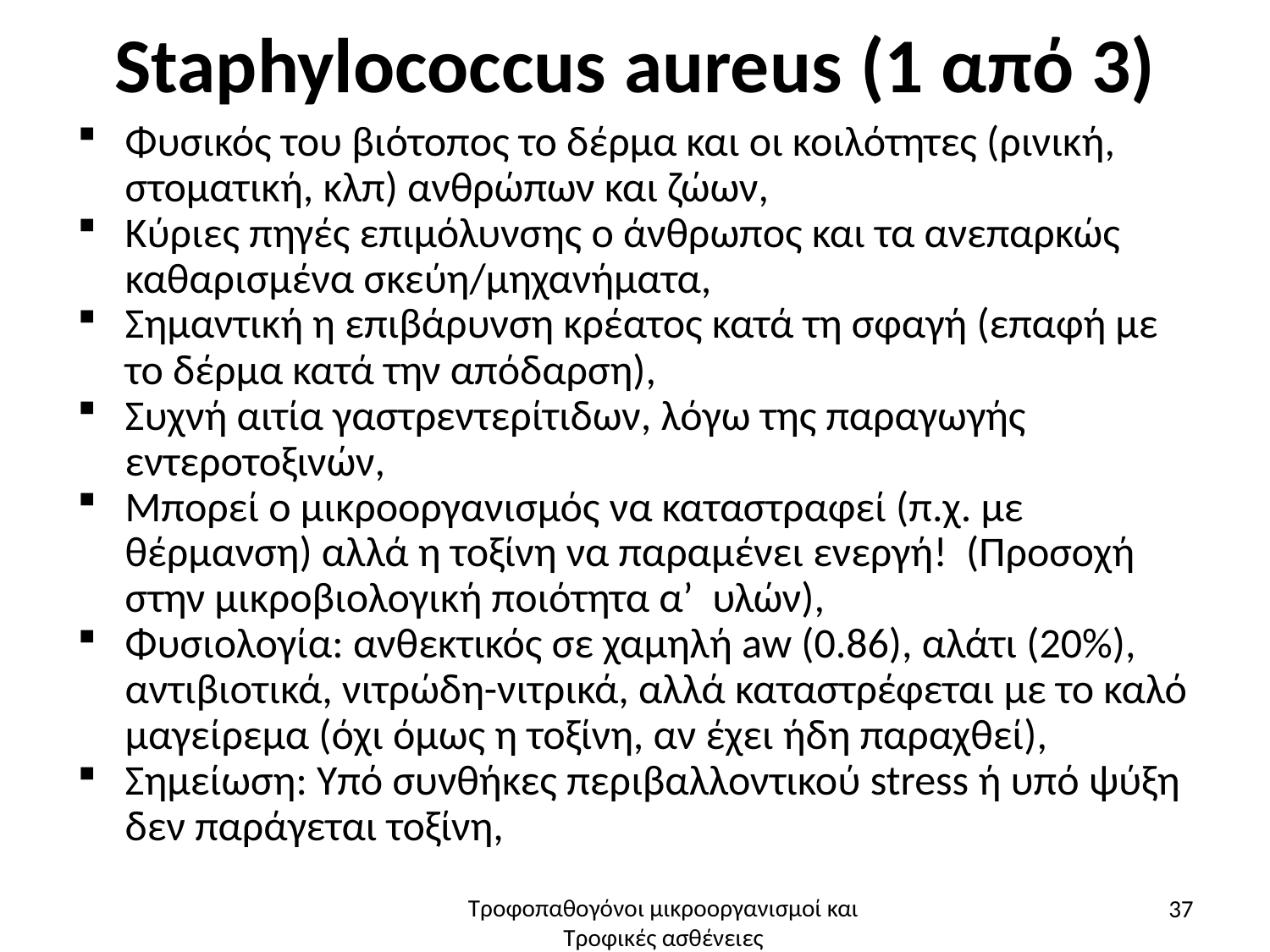

# Staphylococcus aureus (1 από 3)
Φυσικός του βιότοπος το δέρμα και οι κοιλότητες (ρινική, στοματική, κλπ) ανθρώπων και ζώων,
Κύριες πηγές επιμόλυνσης ο άνθρωπος και τα ανεπαρκώς καθαρισμένα σκεύη/μηχανήματα,
Σημαντική η επιβάρυνση κρέατος κατά τη σφαγή (επαφή με το δέρμα κατά την απόδαρση),
Συχνή αιτία γαστρεντερίτιδων, λόγω της παραγωγής εντεροτοξινών,
Μπορεί ο μικροοργανισμός να καταστραφεί (π.χ. με θέρμανση) αλλά η τοξίνη να παραμένει ενεργή!  (Προσοχή στην μικροβιολογική ποιότητα α’  υλών),
Φυσιολογία: ανθεκτικός σε χαμηλή aw (0.86), αλάτι (20%), αντιβιοτικά, νιτρώδη-νιτρικά, αλλά καταστρέφεται με το καλό μαγείρεμα (όχι όμως η τοξίνη, αν έχει ήδη παραχθεί),
Σημείωση: Υπό συνθήκες περιβαλλοντικού stress ή υπό ψύξη δεν παράγεται τοξίνη,
37
Τροφοπαθογόνοι μικροοργανισμοί και Τροφικές ασθένειες